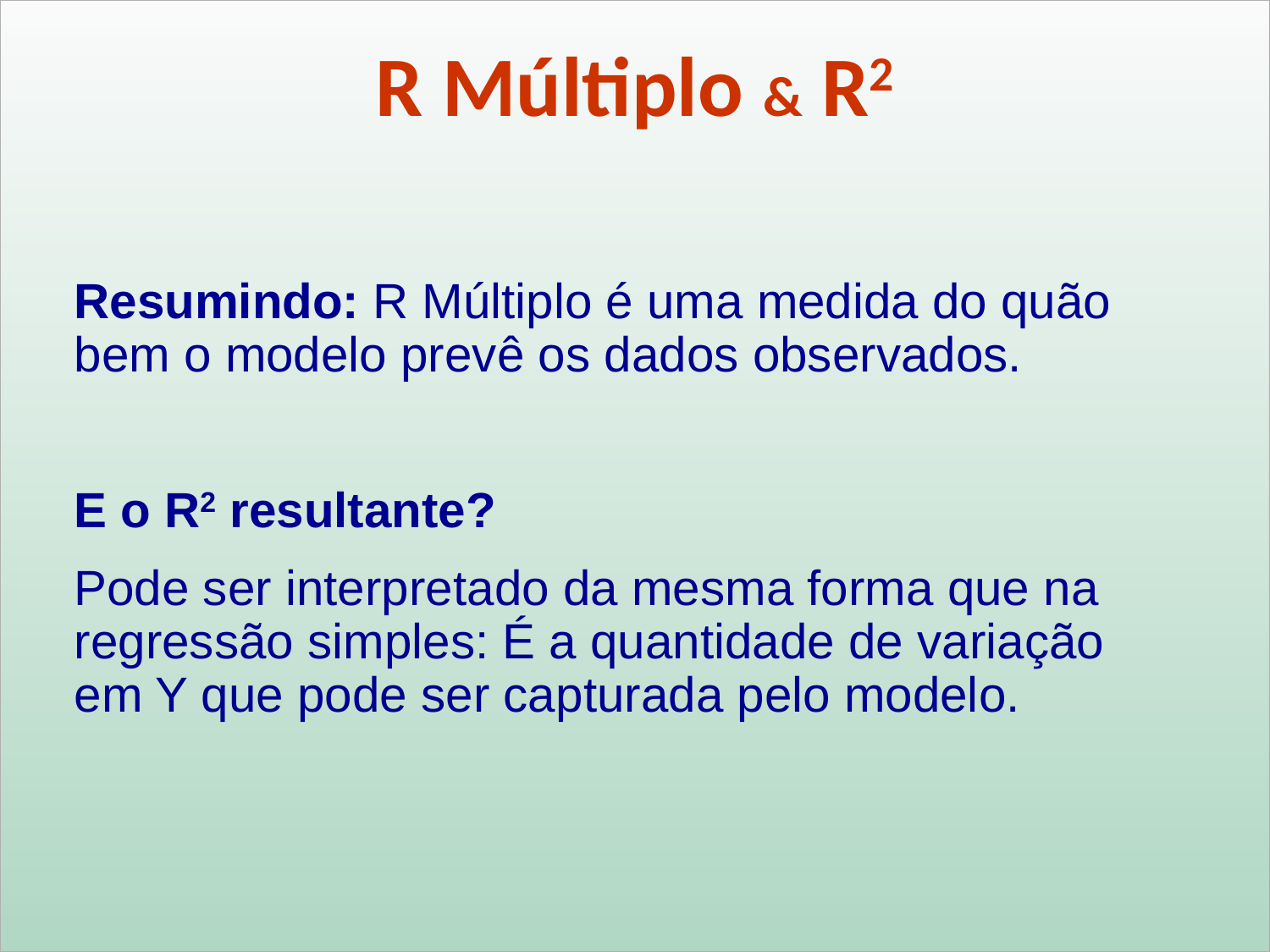

R Múltiplo & R2
Resumindo: R Múltiplo é uma medida do quão bem o modelo prevê os dados observados.

E o R2 resultante?
Pode ser interpretado da mesma forma que na regressão simples: É a quantidade de variação em Y que pode ser capturada pelo modelo.